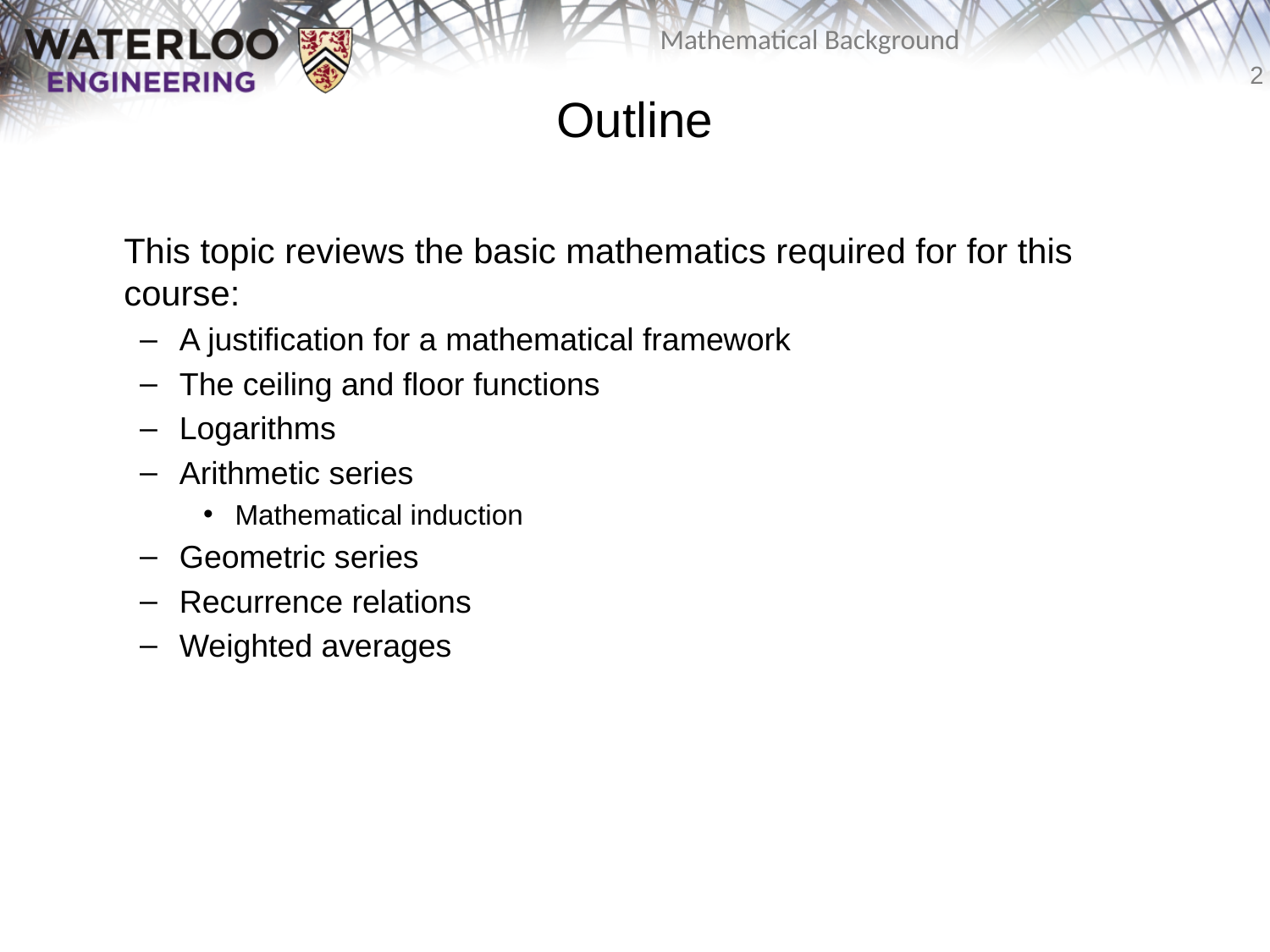

# Outline
	This topic reviews the basic mathematics required for for this course:
A justification for a mathematical framework
The ceiling and floor functions
Logarithms
Arithmetic series
Mathematical induction
Geometric series
Recurrence relations
Weighted averages